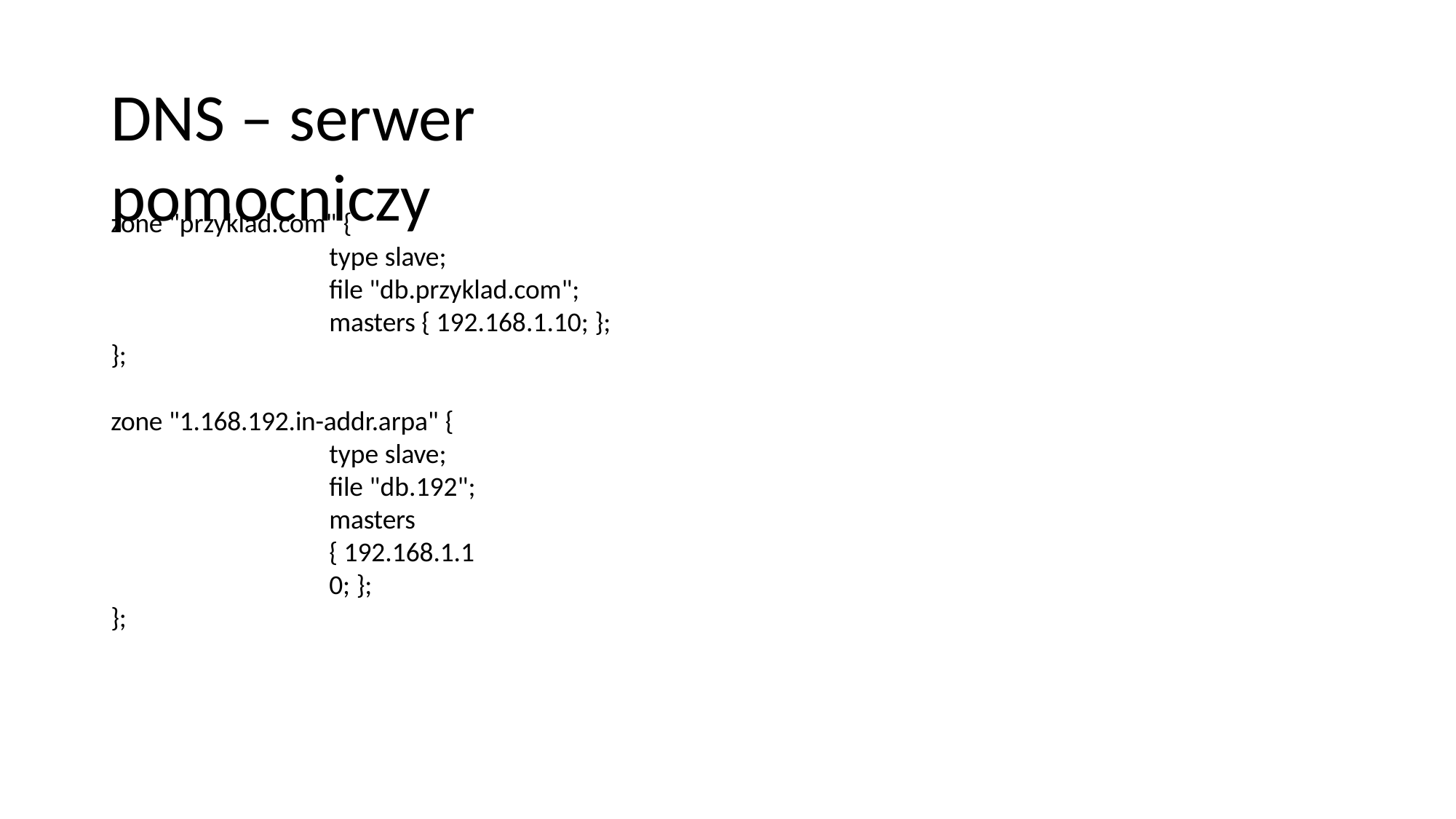

# DNS – serwer pomocniczy
zone "przyklad.com" {
type slave;
file "db.przyklad.com";  masters { 192.168.1.10; };
};

zone "1.168.192.in-addr.arpa" {
type slave;  file "db.192";
masters { 192.168.1.10; };
};